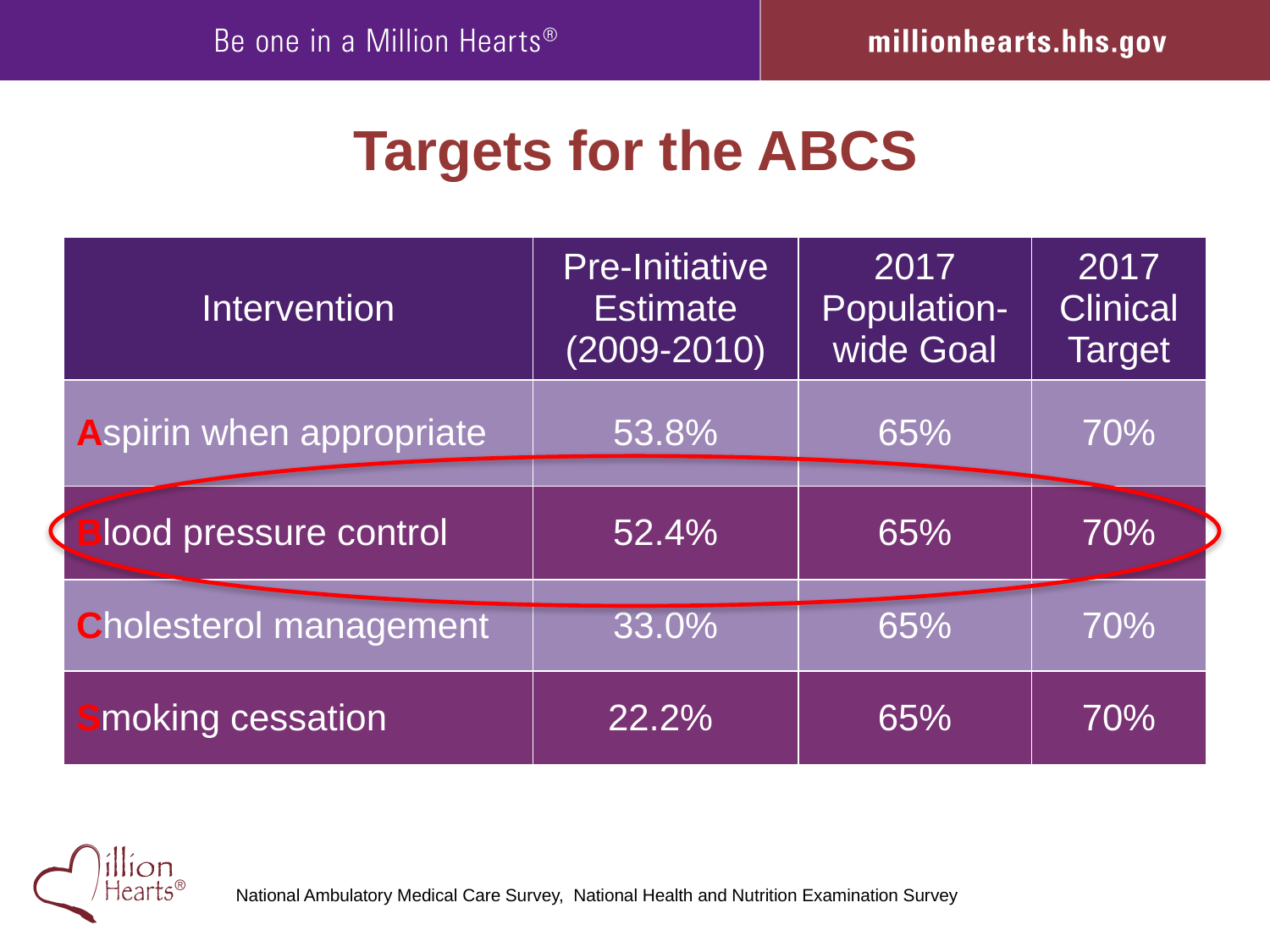

# Targets for the ABCS
| Intervention | Pre-Initiative Estimate (2009-2010) | 2017 Population-wide Goal | 2017 Clinical Target |
| --- | --- | --- | --- |
| Aspirin when appropriate | 53.8% | 65% | 70% |
| Blood pressure control | 52.4% | 65% | 70% |
| Cholesterol management | 33.0% | 65% | 70% |
| Smoking cessation | 22.2% | 65% | 70% |

National Ambulatory Medical Care Survey,  National Health and Nutrition Examination Survey
6